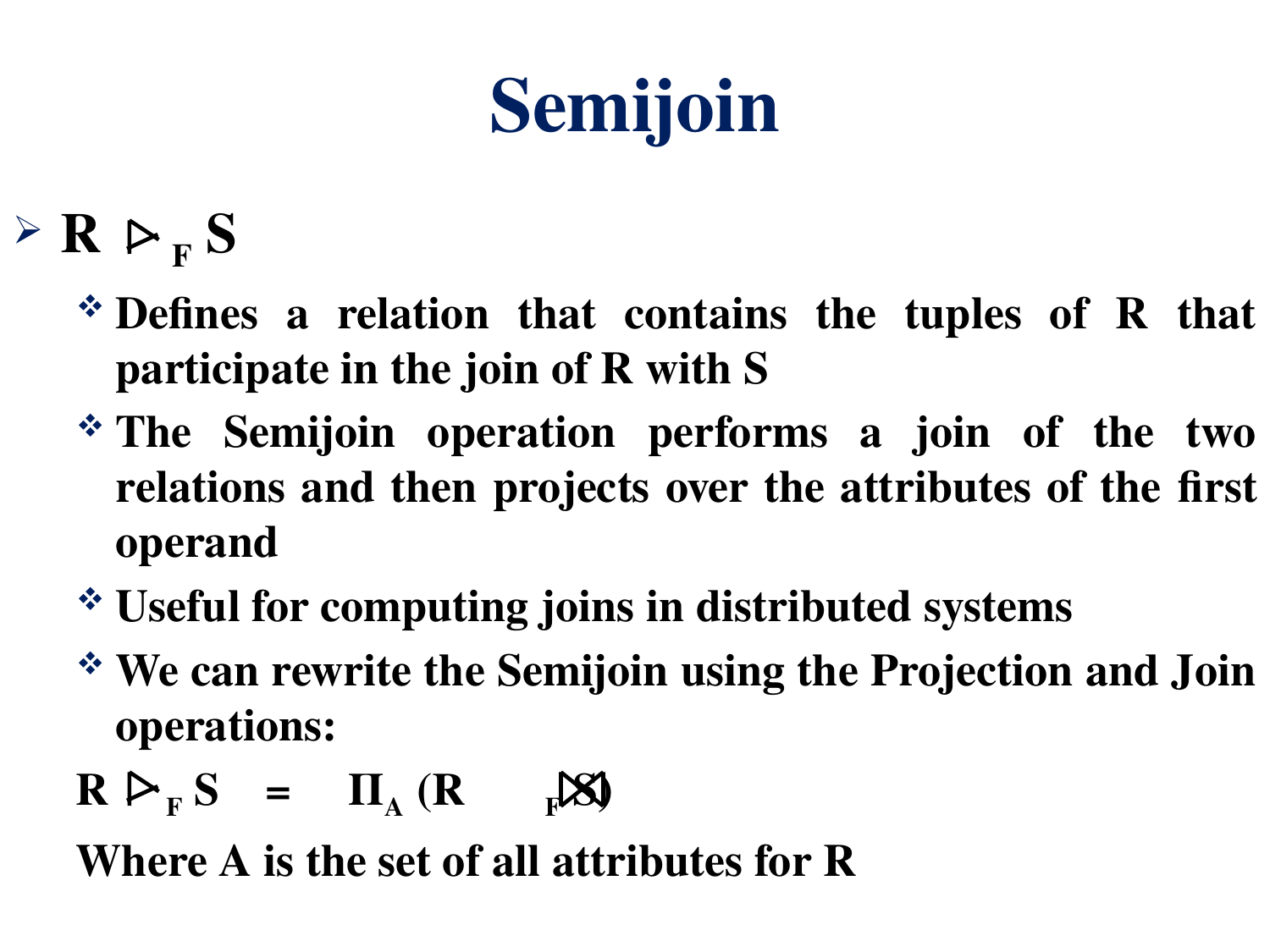

# Semijoin
R     F S
Defines a relation that contains the tuples of R that participate in the join of R with S
The Semijoin operation performs a join of the two relations and then projects over the attributes of the ﬁrst operand
Useful for computing joins in distributed systems
We can rewrite the Semijoin using the Projection and Join operations:
R     F S    =     ΠA  (R       F S)
Where A is the set of all attributes for R